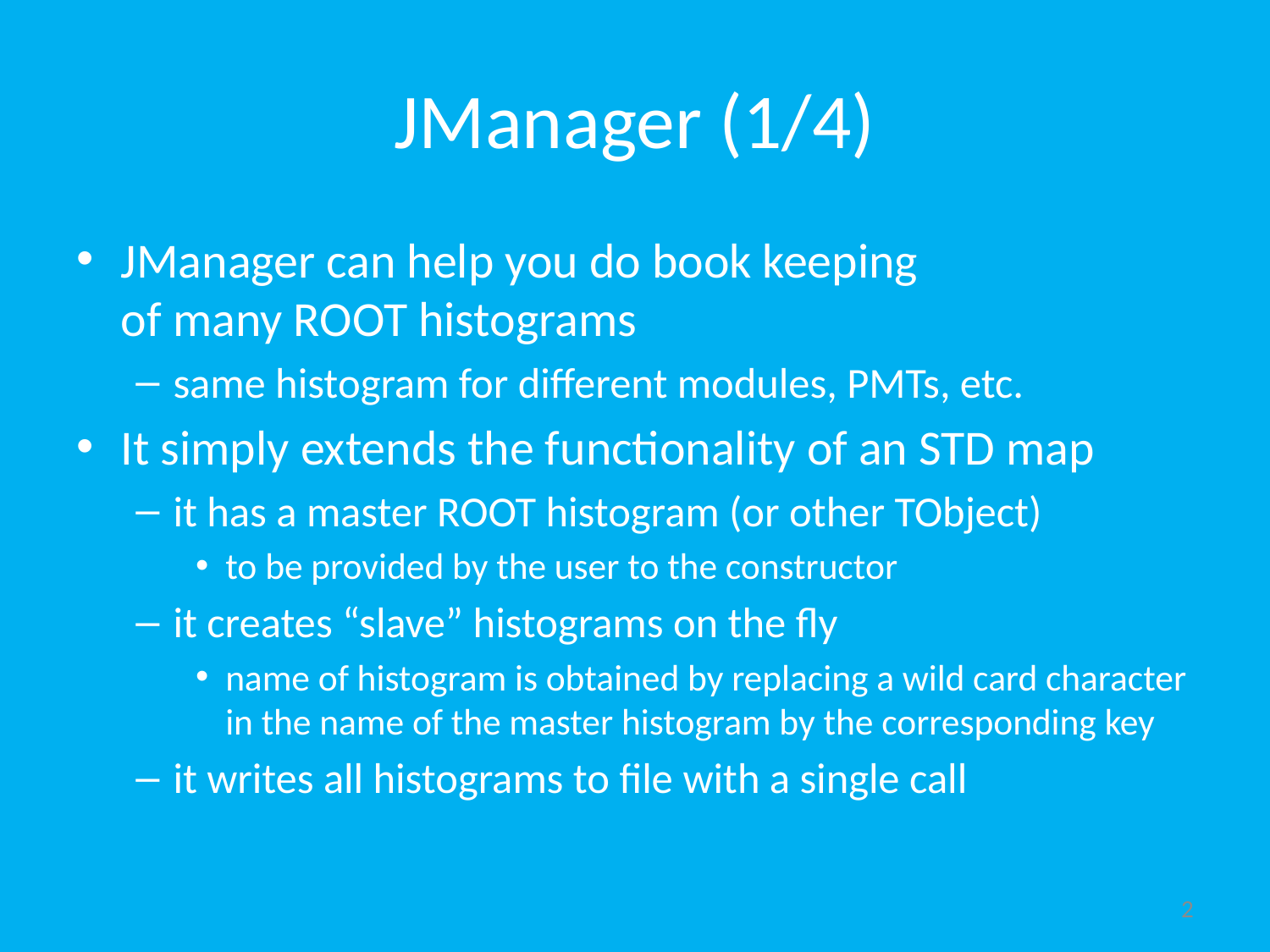

# JManager (1/4)
JManager can help you do book keeping
of many ROOT histograms
same histogram for different modules, PMTs, etc.
It simply extends the functionality of an STD map
it has a master ROOT histogram (or other TObject)
to be provided by the user to the constructor
it creates “slave” histograms on the fly
name of histogram is obtained by replacing a wild card character in the name of the master histogram by the corresponding key
it writes all histograms to file with a single call
2